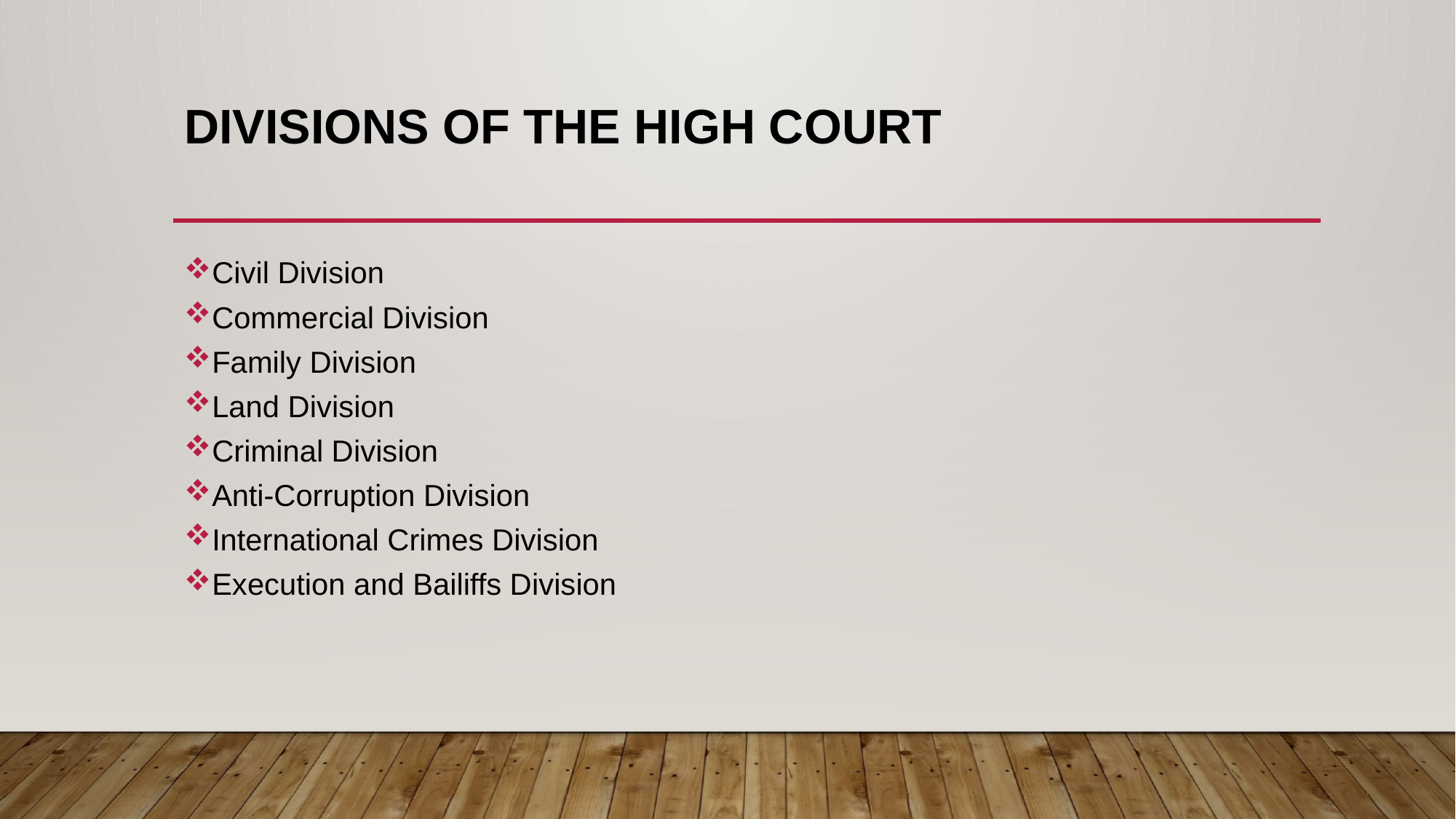

# DIVISIONS OF THE HIGH COURT
Civil Division
Commercial Division
Family Division
Land Division
Criminal Division
Anti-Corruption Division
International Crimes Division
Execution and Bailiffs Division